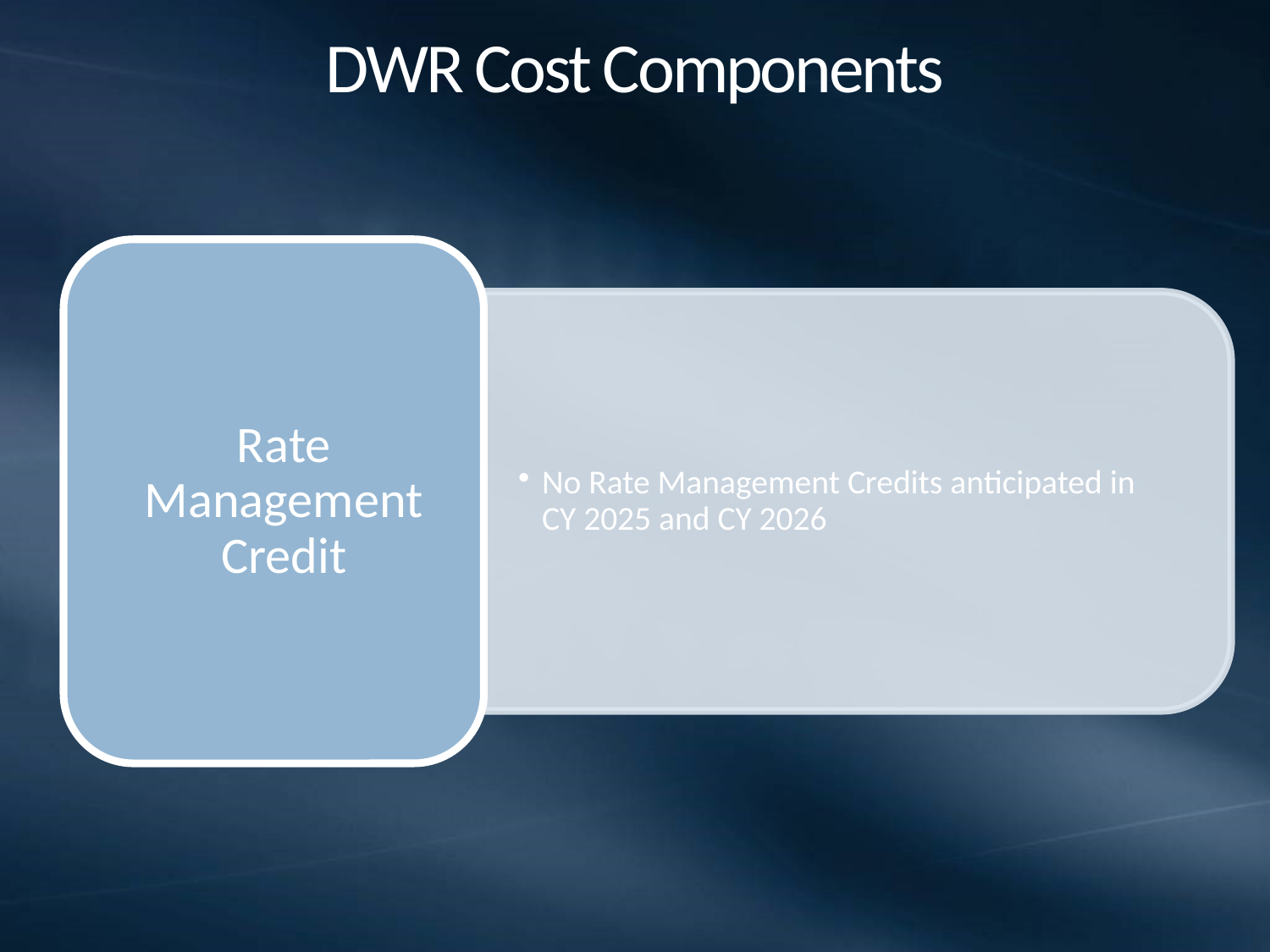

# DWR Cost Components
No Rate Management Credits anticipated in CY 2025 and CY 2026
Rate Management Credit